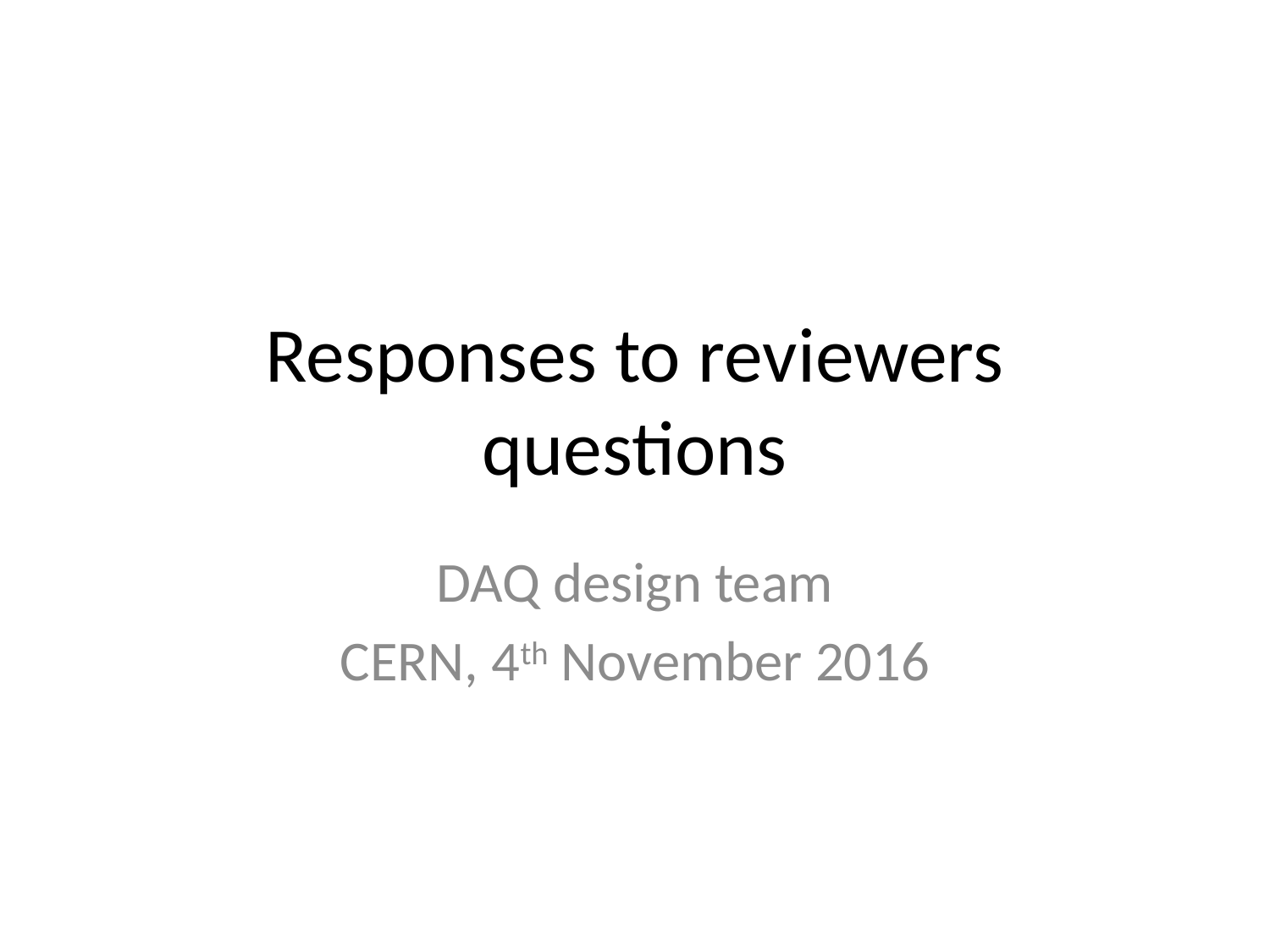

# Responses to reviewers questions
DAQ design team
CERN, 4th November 2016